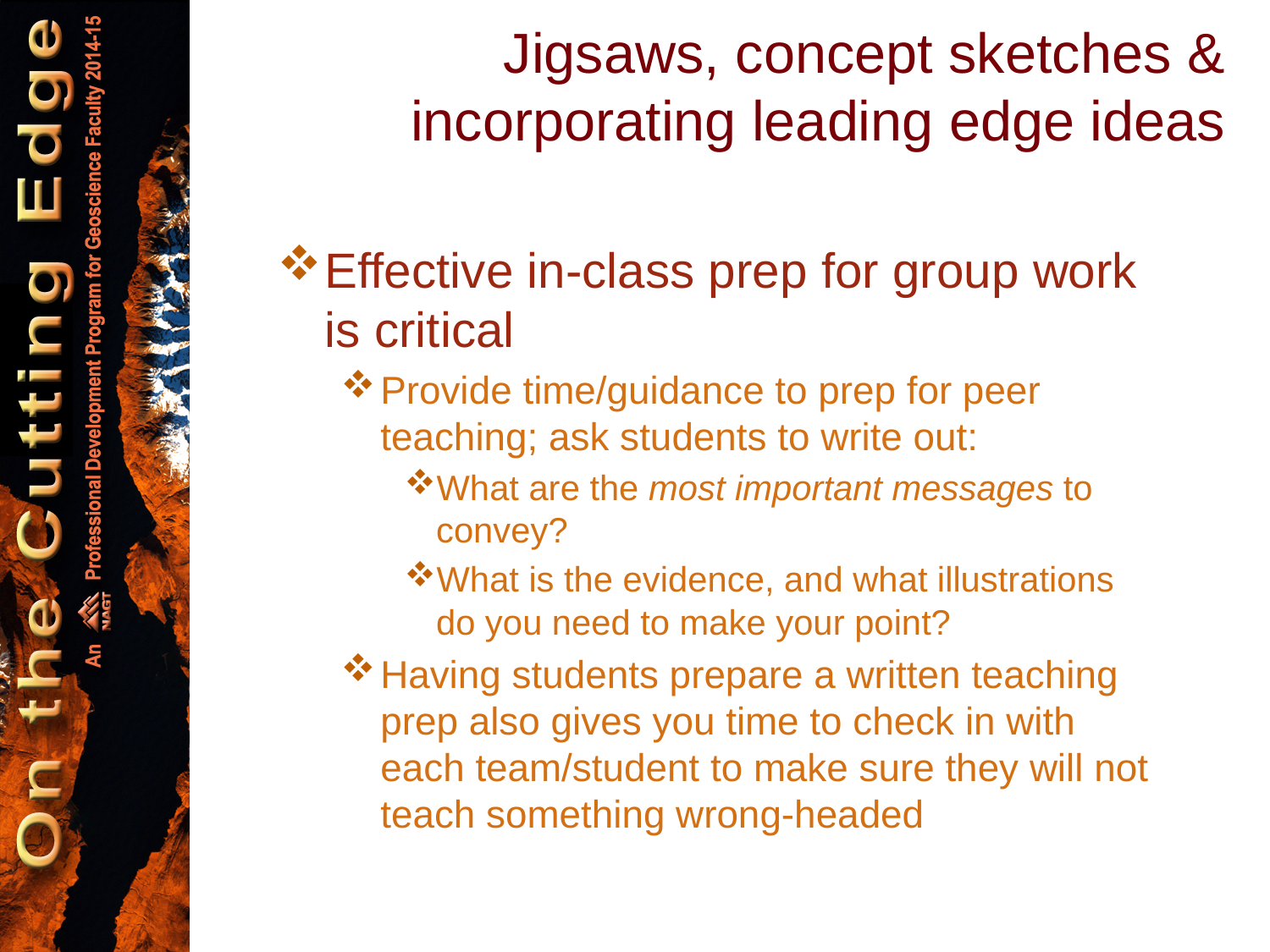

# Jigsaws, concept sketches & incorporating leading edge ideas
Effective in-class prep for group work is critical
Provide time/guidance to prep for peer teaching; ask students to write out:
What are the most important messages to convey?
What is the evidence, and what illustrations do you need to make your point?
Having students prepare a written teaching prep also gives you time to check in with each team/student to make sure they will not teach something wrong-headed